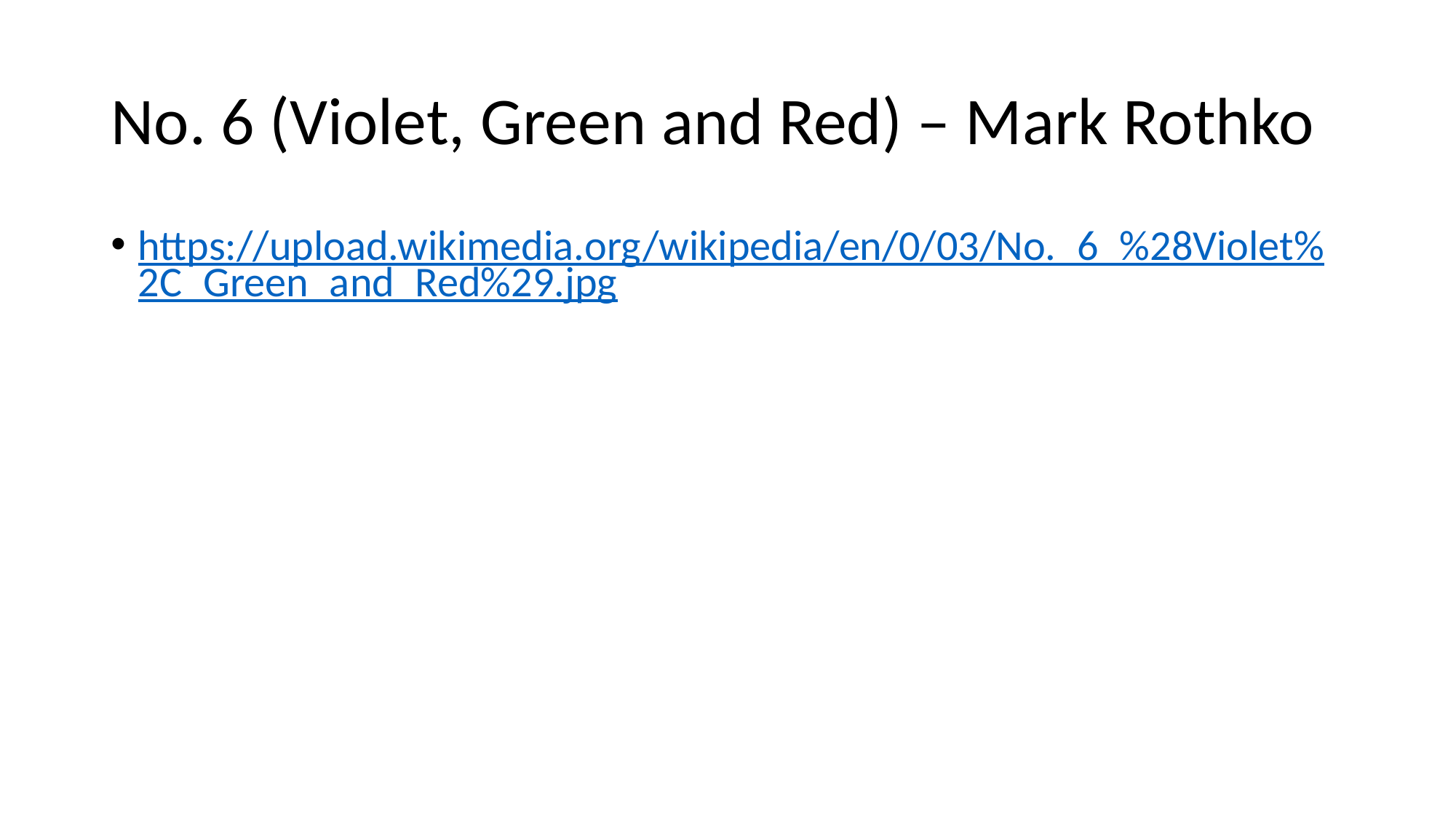

# No. 6 (Violet, Green and Red) – Mark Rothko
https://upload.wikimedia.org/wikipedia/en/0/03/No._6_%28Violet%2C_Green_and_Red%29.jpg